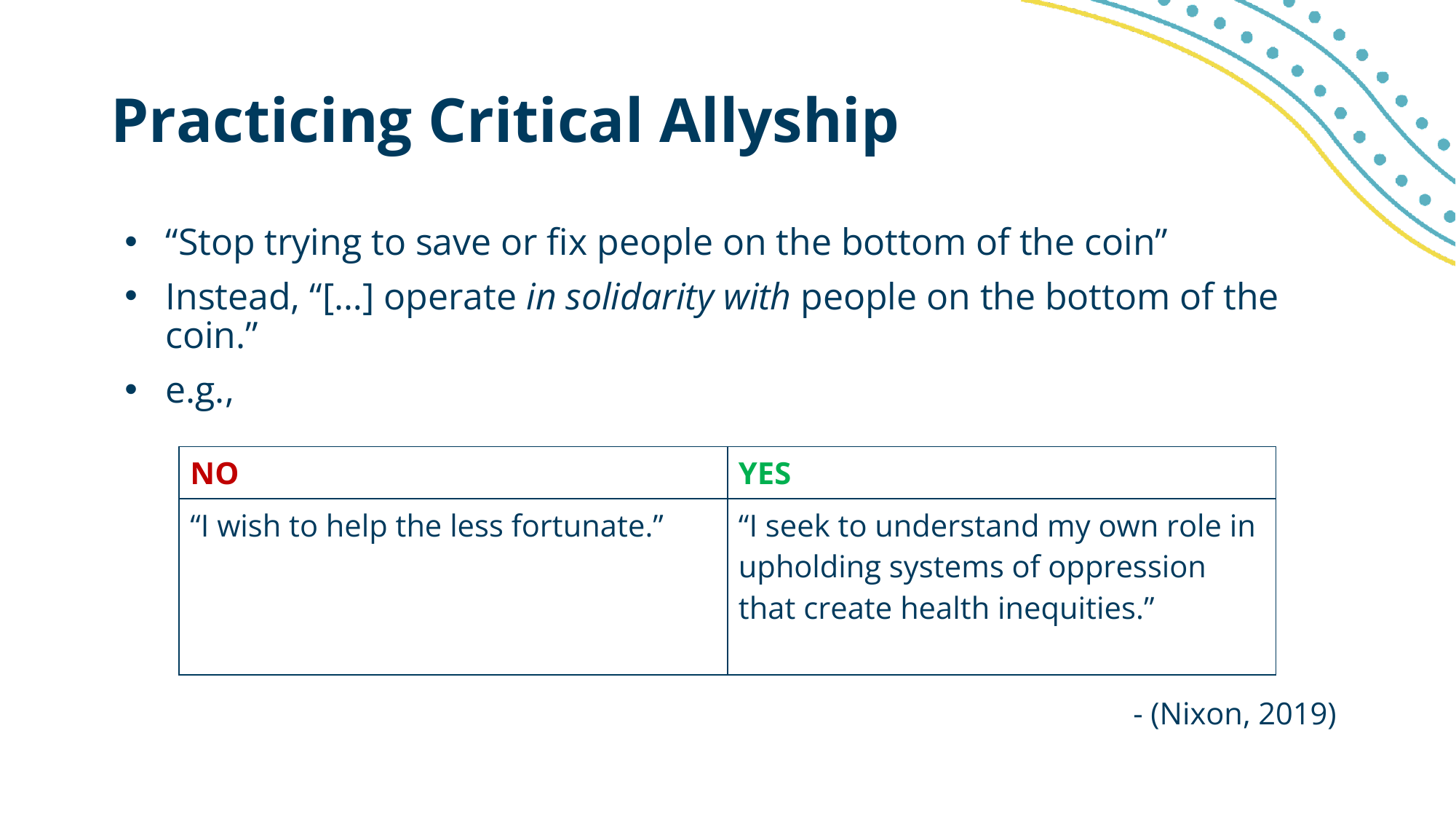

# Practicing Critical Allyship
“Stop trying to save or fix people on the bottom of the coin”
Instead, “[…] operate in solidarity with people on the bottom of the coin.”
e.g.,

- (Nixon, 2019)

| NO | YES |
| --- | --- |
| “I wish to help the less fortunate.” | “I seek to understand my own role in upholding systems of oppression that create health inequities.” |